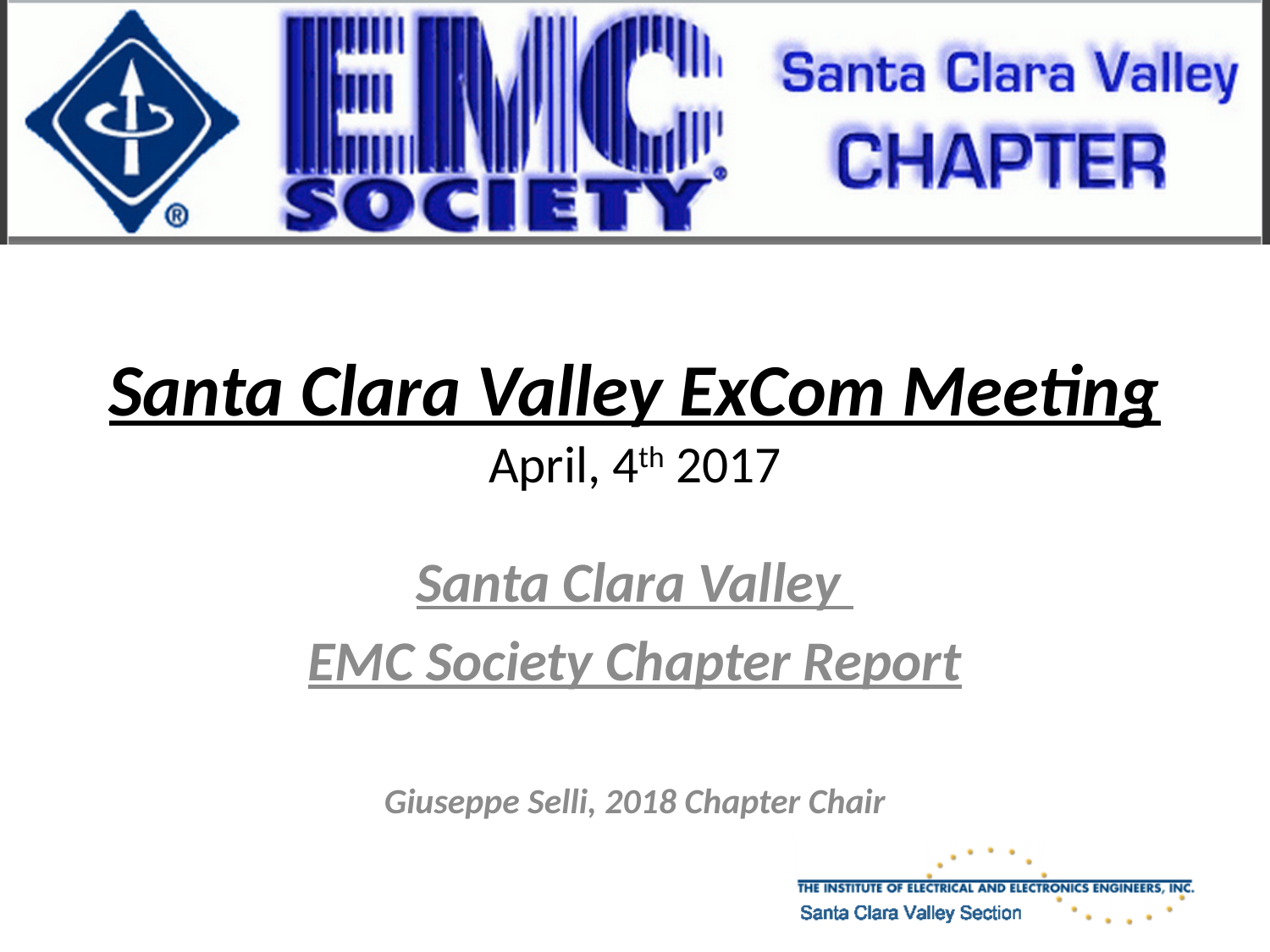

# Santa Clara Valley ExCom Meeting April, 4th 2017
Santa Clara Valley
EMC Society Chapter Report

Giuseppe Selli, 2018 Chapter Chair